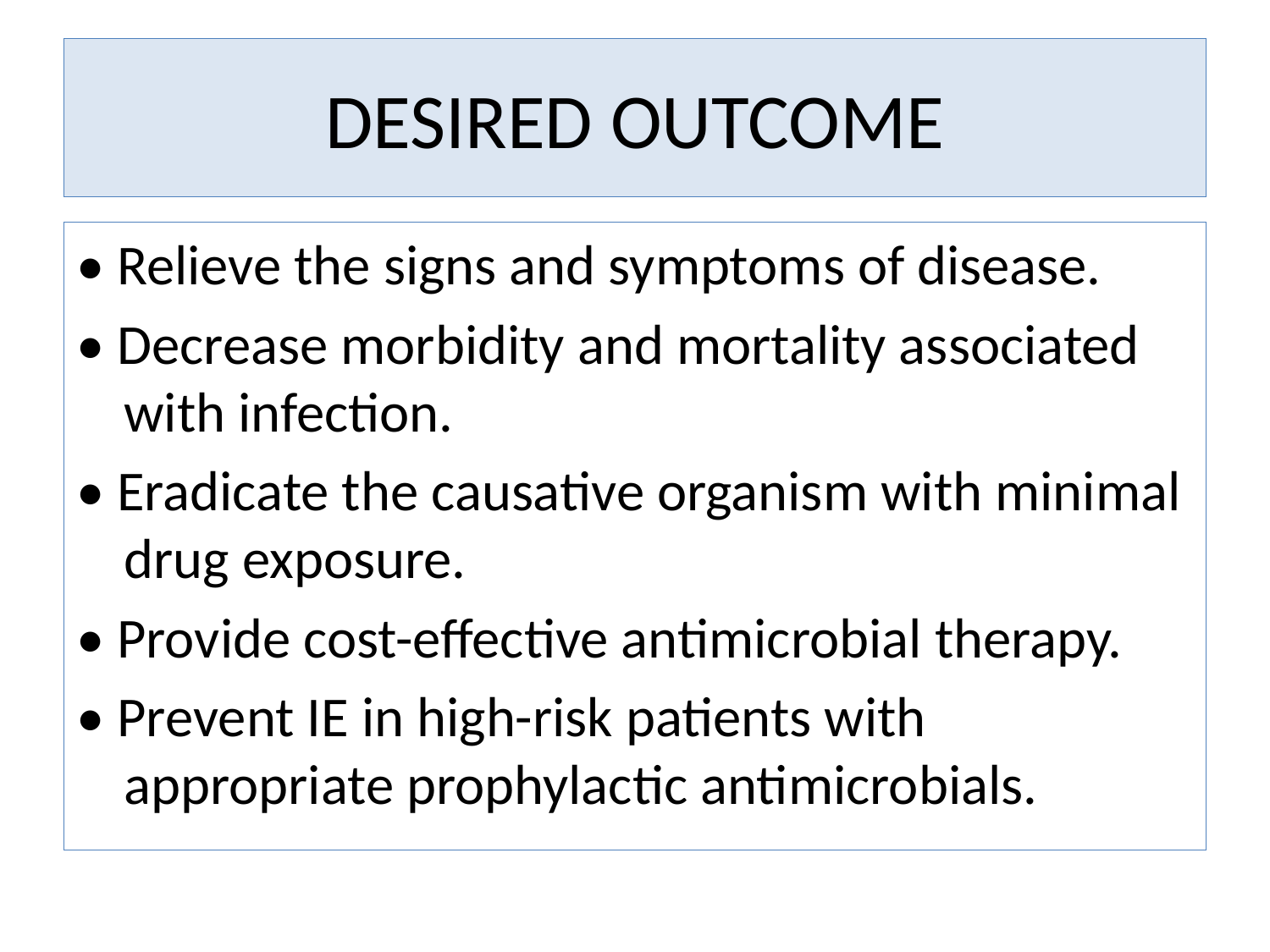

# DESIRED OUTCOME
• Relieve the signs and symptoms of disease.
• Decrease morbidity and mortality associated with infection.
• Eradicate the causative organism with minimal drug exposure.
• Provide cost-effective antimicrobial therapy.
• Prevent IE in high-risk patients with appropriate prophylactic antimicrobials.